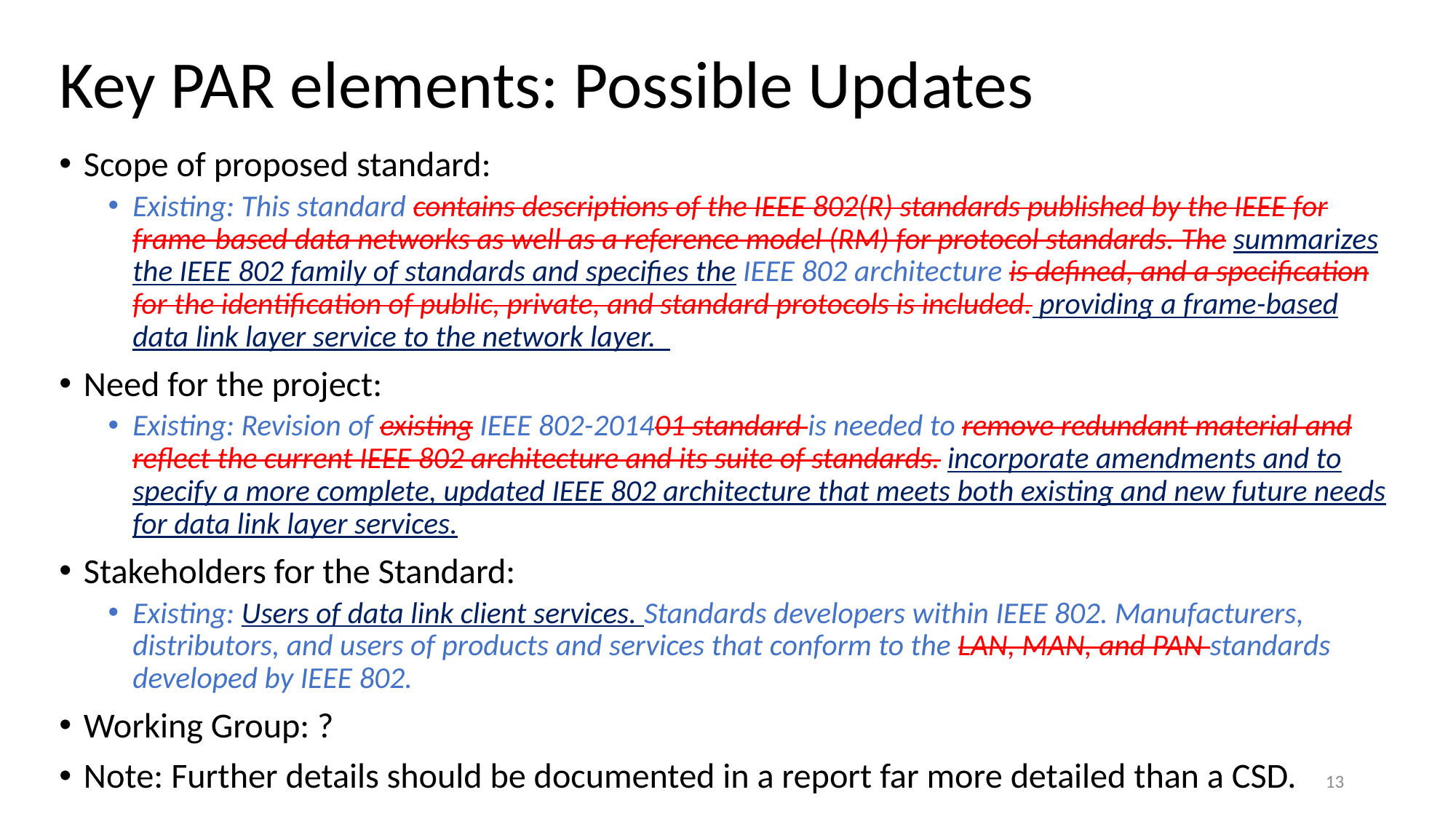

# Key PAR elements: Possible Updates
Scope of proposed standard:
Existing: This standard contains descriptions of the IEEE 802(R) standards published by the IEEE for frame-based data networks as well as a reference model (RM) for protocol standards. The summarizes the IEEE 802 family of standards and specifies the IEEE 802 architecture is defined, and a specification for the identification of public, private, and standard protocols is included. providing a frame-based data link layer service to the network layer.
Need for the project:
Existing: Revision of existing IEEE 802-201401 standard is needed to remove redundant material and reflect the current IEEE 802 architecture and its suite of standards. incorporate amendments and to specify a more complete, updated IEEE 802 architecture that meets both existing and new future needs for data link layer services.
Stakeholders for the Standard:
Existing: Users of data link client services. Standards developers within IEEE 802. Manufacturers, distributors, and users of products and services that conform to the LAN, MAN, and PAN standards developed by IEEE 802.
Working Group: ?
Note: Further details should be documented in a report far more detailed than a CSD.
13